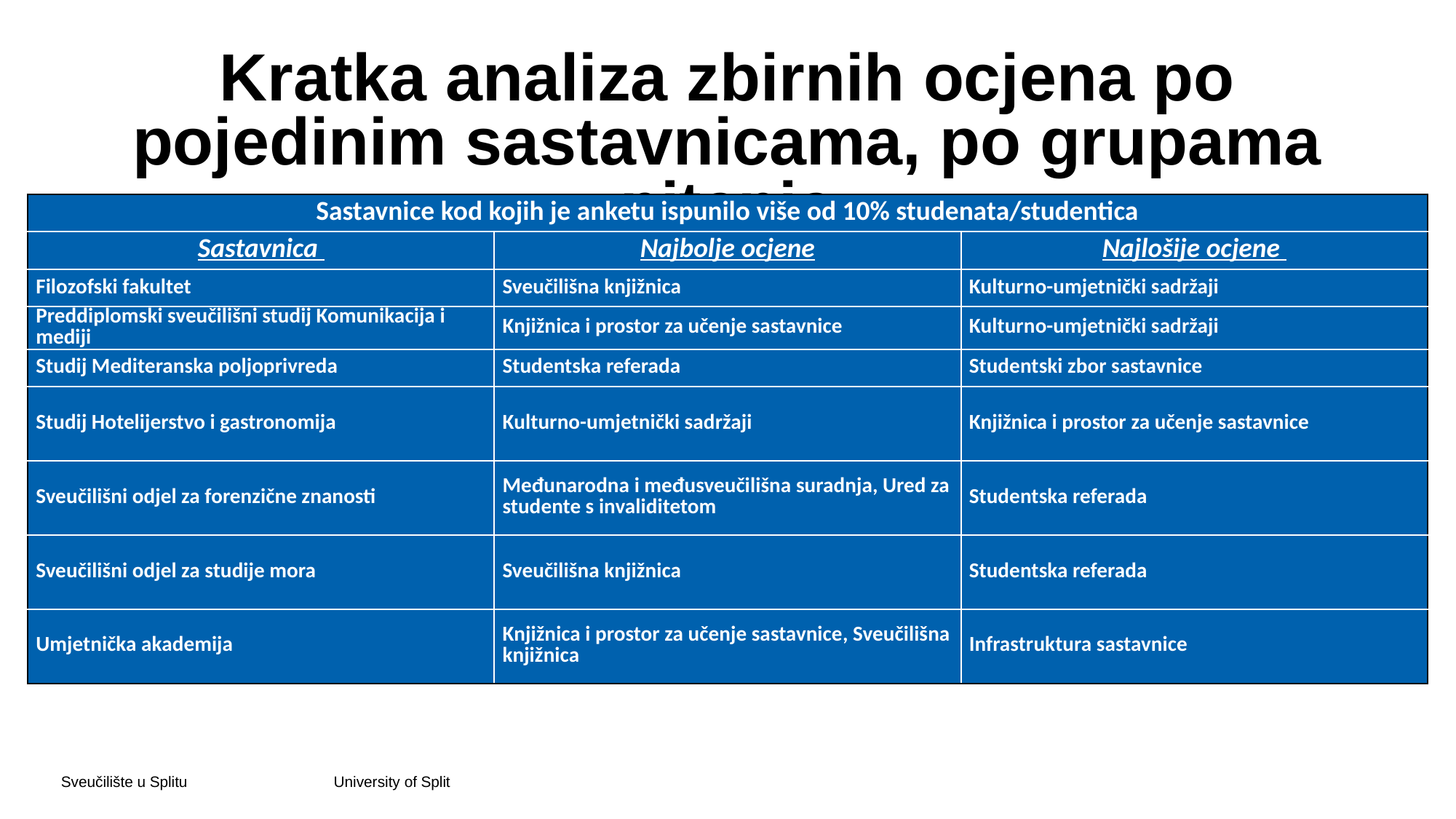

# Kratka analiza zbirnih ocjena po pojedinim sastavnicama, po grupama pitanja
| Sastavnice kod kojih je anketu ispunilo više od 10% studenata/studentica |  |  |
| --- | --- | --- |
| Sastavnica | Najbolje ocjene | Najlošije ocjene |
| Filozofski fakultet | Sveučilišna knjižnica | Kulturno-umjetnički sadržaji |
| Preddiplomski sveučilišni studij Komunikacija i mediji | Knjižnica i prostor za učenje sastavnice | Kulturno-umjetnički sadržaji |
| Studij Mediteranska poljoprivreda | Studentska referada | Studentski zbor sastavnice |
| Studij Hotelijerstvo i gastronomija | Kulturno-umjetnički sadržaji | Knjižnica i prostor za učenje sastavnice |
| Sveučilišni odjel za forenzične znanosti | Međunarodna i međusveučilišna suradnja, Ured za studente s invaliditetom | Studentska referada |
| Sveučilišni odjel za studije mora | Sveučilišna knjižnica | Studentska referada |
| Umjetnička akademija | Knjižnica i prostor za učenje sastavnice, Sveučilišna knjižnica | Infrastruktura sastavnice |
Sveučilište u Splitu                                   University of Split